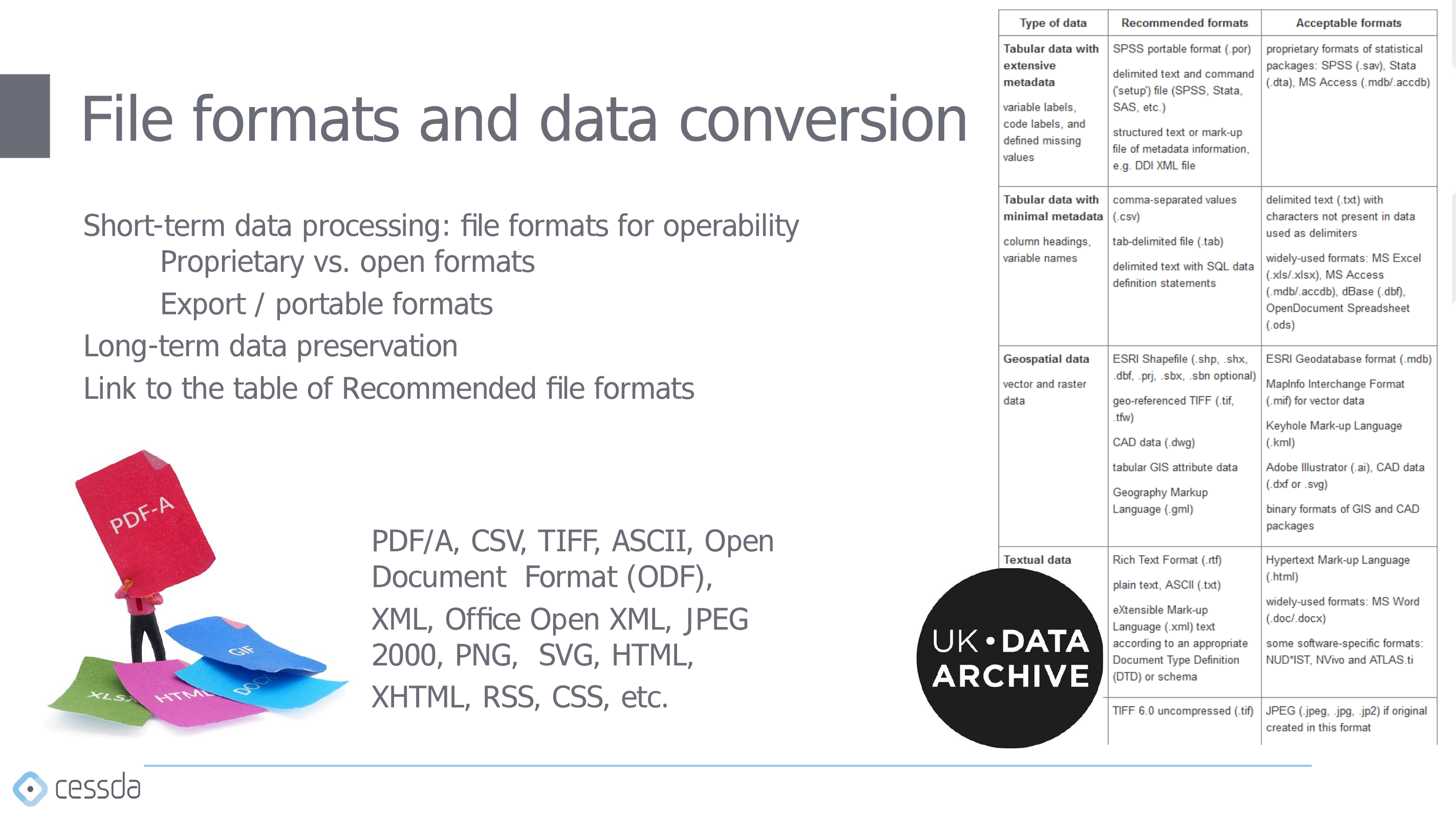

# File formats and data conversion
Short-term data processing: file formats for operability
	Proprietary vs. open formats
	Export / portable formats
Long-term data preservation
Link to the table of Recommended file formats

PDF/A, CSV, TIFF, ASCII, Open Document  Format (ODF),
XML, Office Open XML, JPEG 2000, PNG,  SVG, HTML,
XHTML, RSS, CSS, etc.